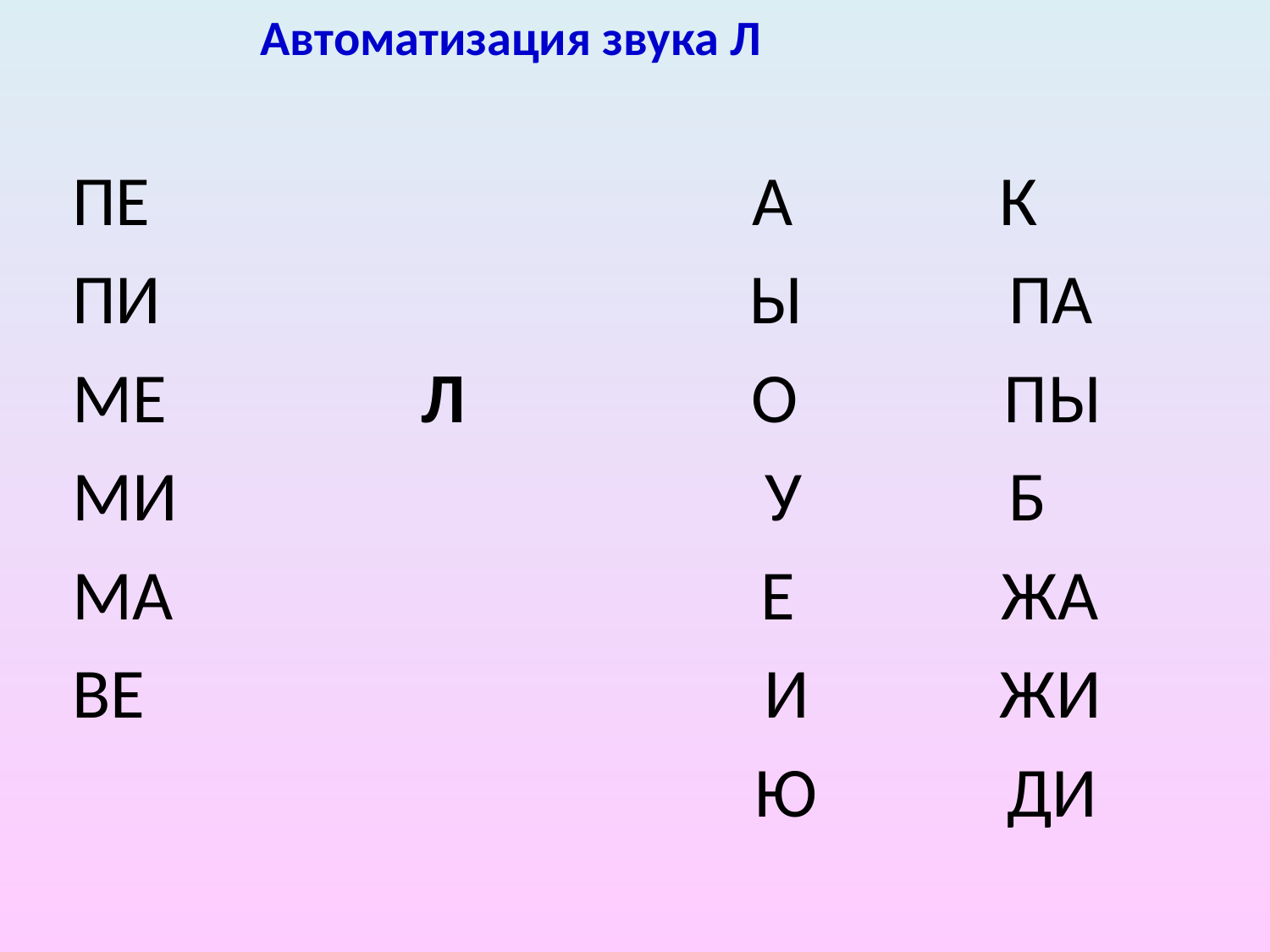

Автоматизация звука Л
ПЕ                                      А             К
ПИ                                     Ы             ПА
МЕ                Л                  О             ПЫ
МИ                                     У             Б
МА                                     Е             ЖА
ВЕ                                       И            ЖИ
                                           Ю            ДИ